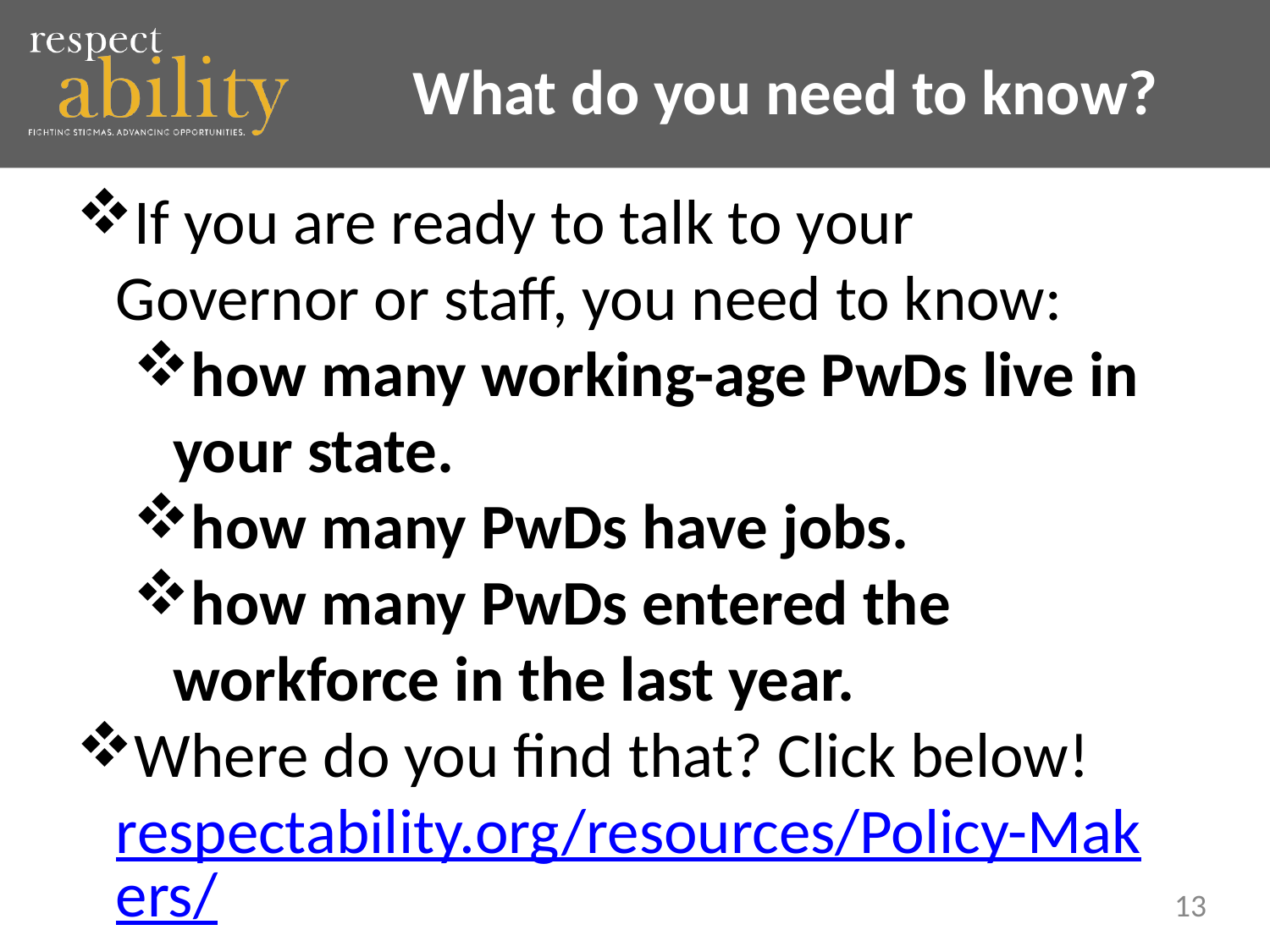

# What do you need to know?
If you are ready to talk to your Governor or staff, you need to know:
how many working-age PwDs live in your state.
how many PwDs have jobs.
how many PwDs entered the workforce in the last year.
Where do you find that? Click below! respectability.org/resources/Policy-Makers/

13